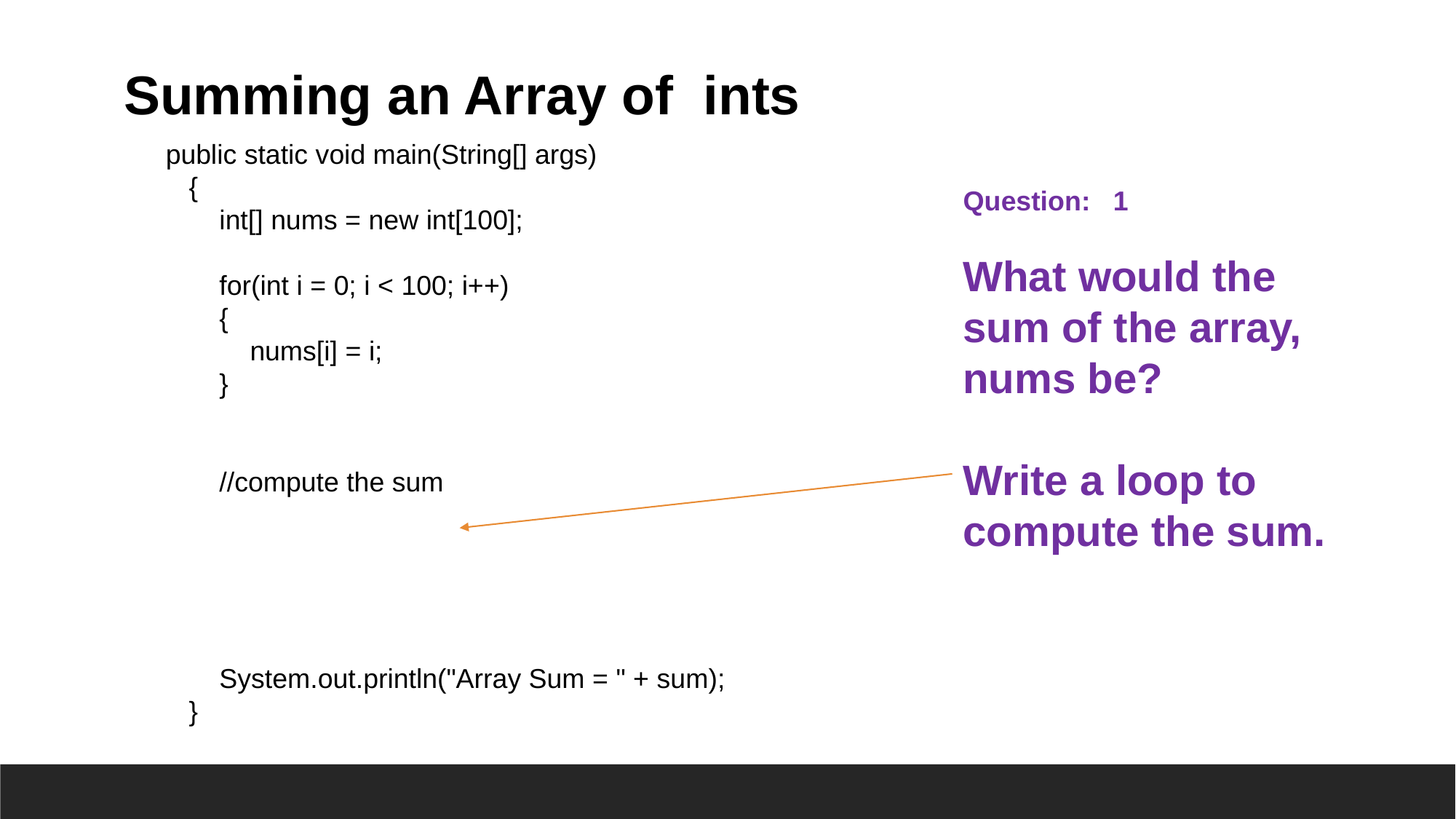

Summing an Array of  ints
 public static void main(String[] args)
    {
        int[] nums = new int[100];

        for(int i = 0; i < 100; i++)
        {
            nums[i] = i;
        }

        //compute the sum

        System.out.println("Array Sum = " + sum);
    }
Question:   1

What would the sum of the array, nums be?

Write a loop to compute the sum.